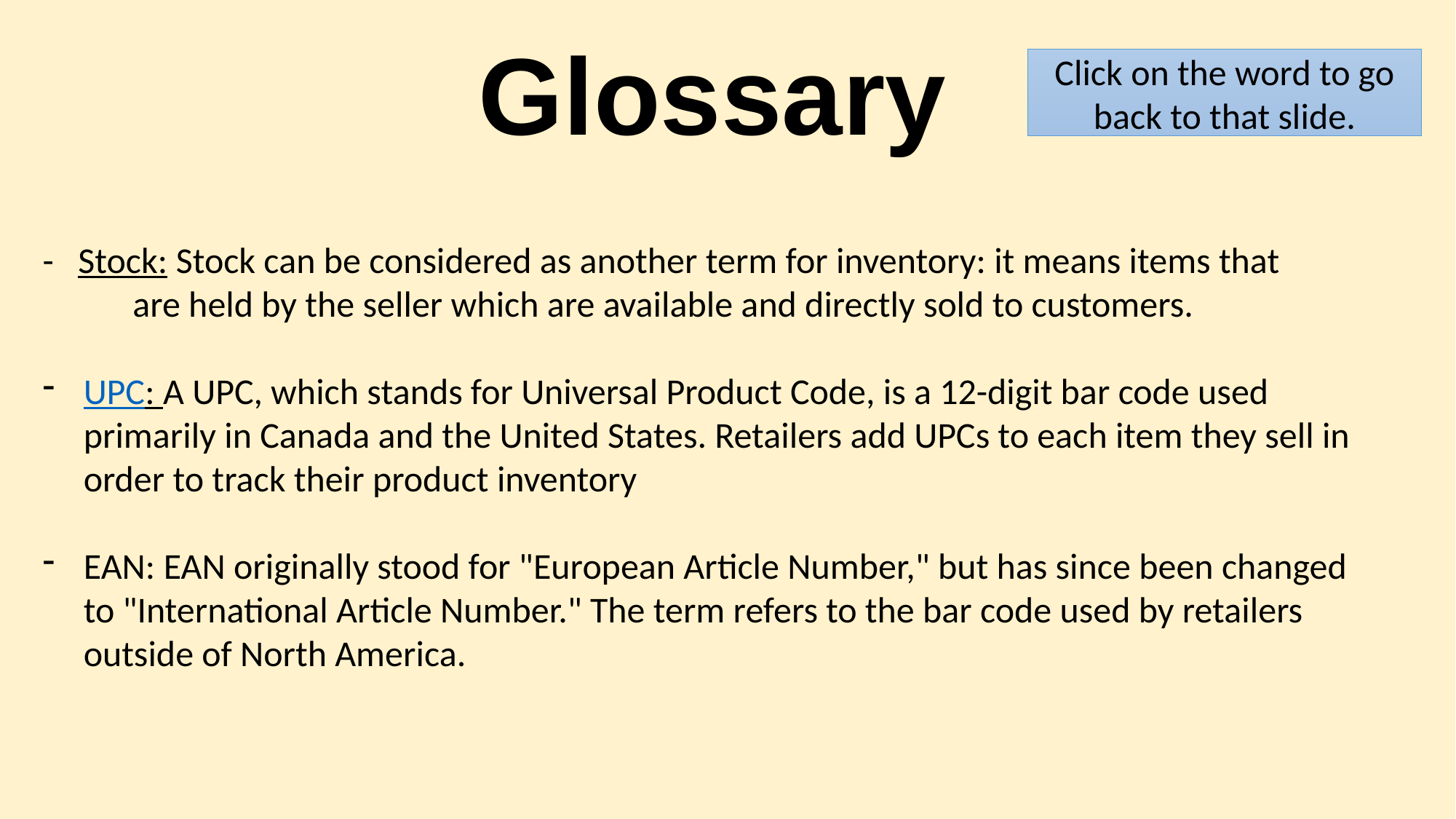

Glossary
Click on the word to go back to that slide.
-   Stock: Stock can be considered as another term for inventory: it means items that                       are held by the seller which are available and directly sold to customers.

UPC: A UPC, which stands for Universal Product Code, is a 12-digit bar code used primarily in Canada and the United States. Retailers add UPCs to each item they sell in order to track their product inventory

EAN: EAN originally stood for "European Article Number," but has since been changed to "International Article Number." The term refers to the bar code used by retailers outside of North America.